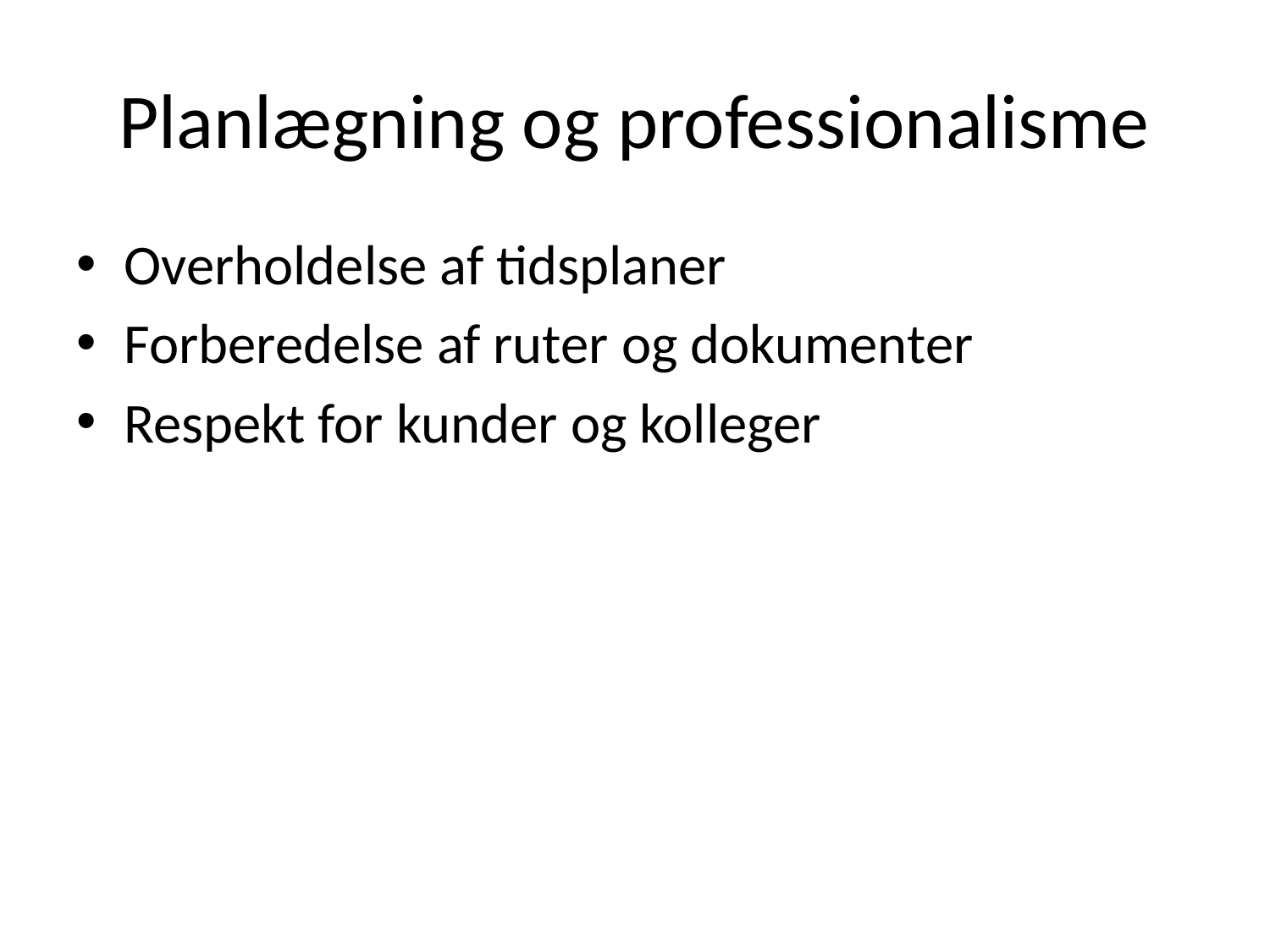

# Planlægning og professionalisme
Overholdelse af tidsplaner
Forberedelse af ruter og dokumenter
Respekt for kunder og kolleger